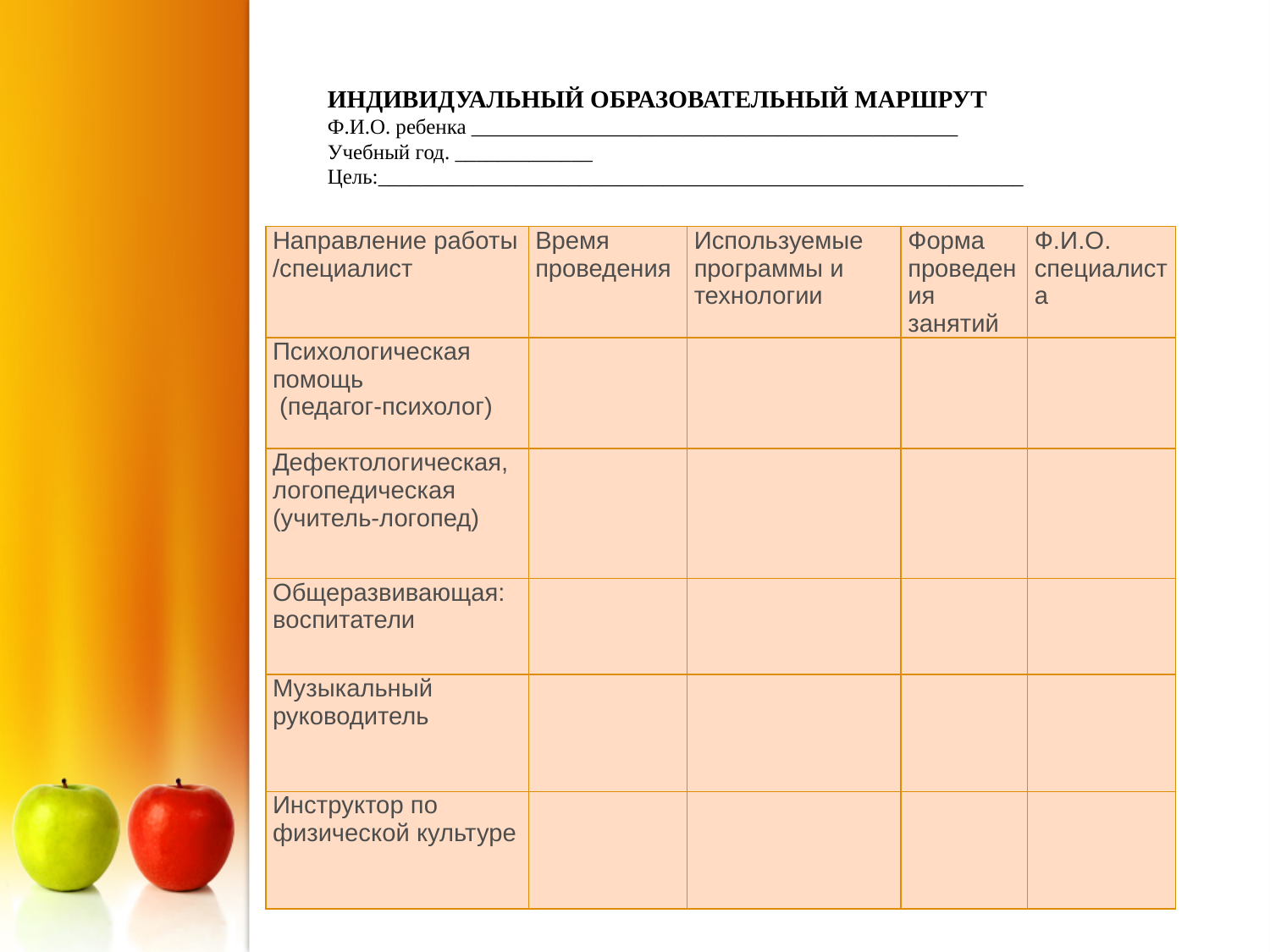

ИНДИВИДУАЛЬНЫЙ ОБРАЗОВАТЕЛЬНЫЙ МАРШРУТ
Ф.И.О. ребенка ______________________________________________
Учебный год. _____________
Цель:_____________________________________________________________
| Направление работы /специалист | Время проведения | Используемые программы и технологии | Форма проведения занятий | Ф.И.О. специалиста |
| --- | --- | --- | --- | --- |
| Психологическая помощь (педагог-психолог) |  |  |  |  |
| Дефектологическая, логопедическая (учитель-логопед) |  |  |  |  |
| Общеразвивающая: воспитатели |  |  |  |  |
| Музыкальный руководитель |  |  |  |  |
| Инструктор по физической культуре |  |  |  |  |